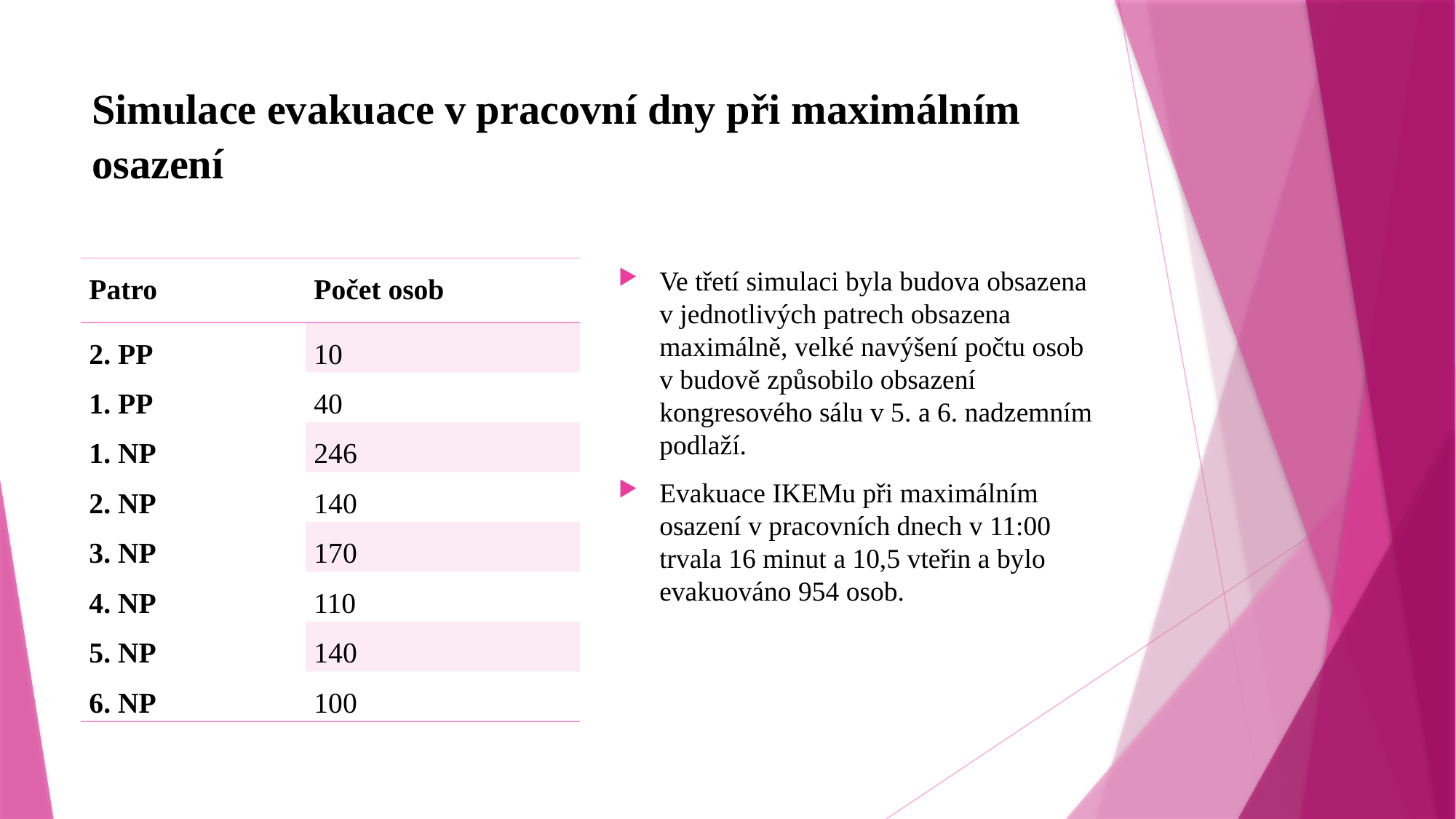

# Simulace evakuace v pracovní dny při maximálním osazení
| Patro | Počet osob |
| --- | --- |
| 2. PP | 10 |
| 1. PP | 40 |
| 1. NP | 246 |
| 2. NP | 140 |
| 3. NP | 170 |
| 4. NP | 110 |
| 5. NP | 140 |
| 6. NP | 100 |
Ve třetí simulaci byla budova obsazena v jednotlivých patrech obsazena maximálně, velké navýšení počtu osob v budově způsobilo obsazení kongresového sálu v 5. a 6. nadzemním podlaží.
Evakuace IKEMu při maximálním osazení v pracovních dnech v 11:00 trvala 16 minut a 10,5 vteřin a bylo evakuováno 954 osob.